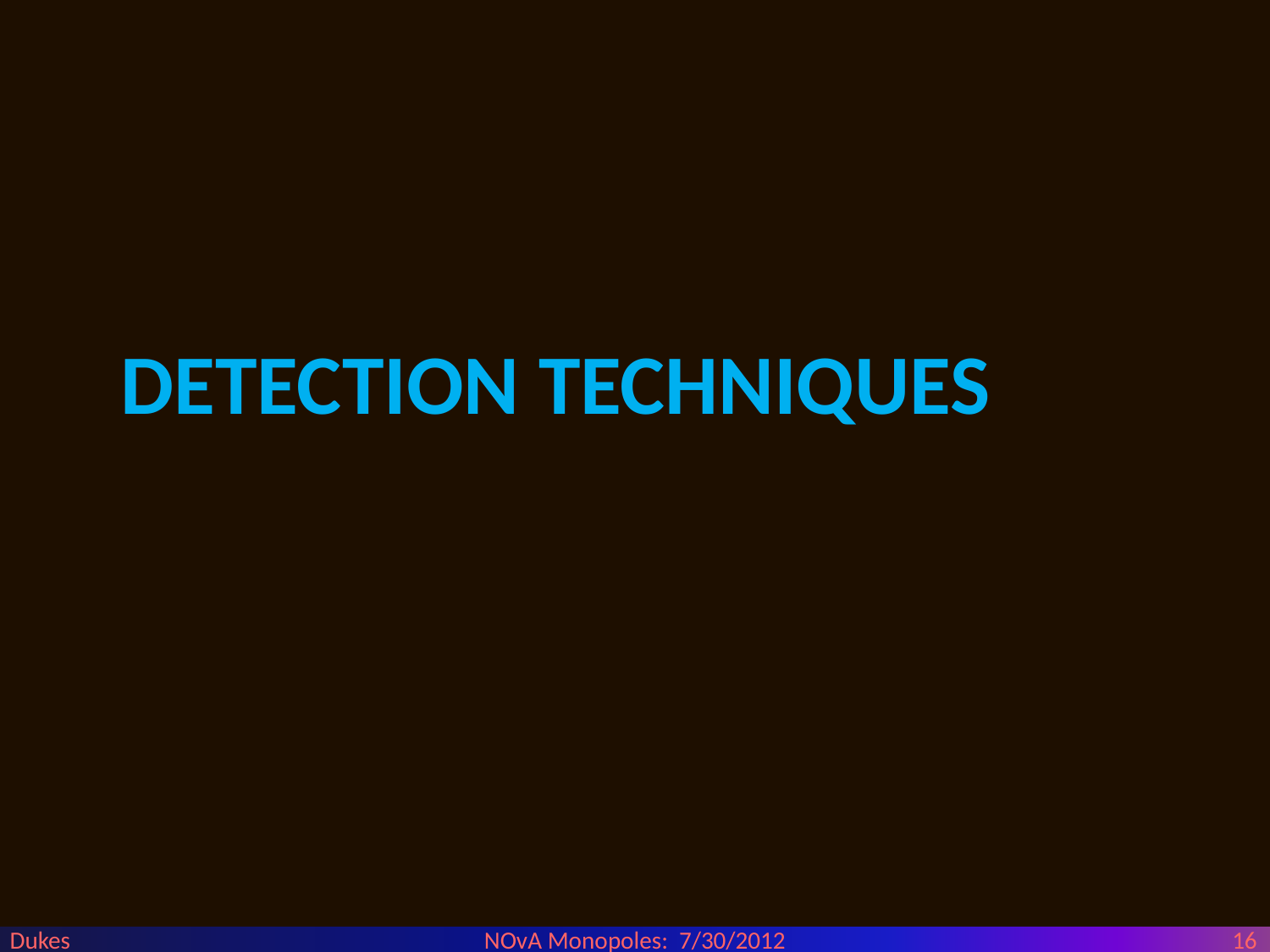

# detection techniques
Dukes
NOvA Monopoles:  7/30/2012
16